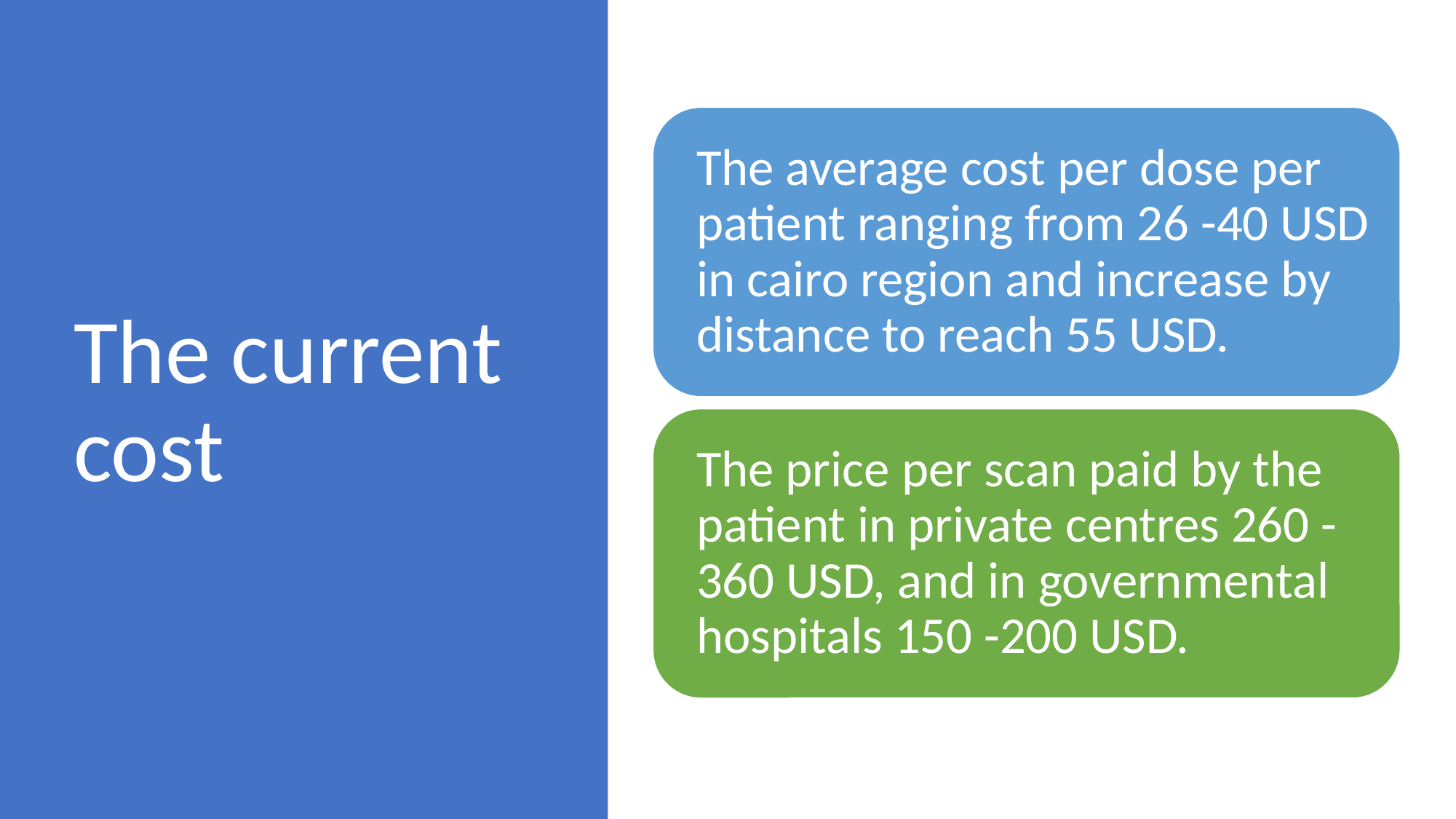

# The current cost
The average cost per dose per patient ranging from 26 -40 USD in cairo region and increase by distance to reach 55 USD.
The price per scan paid by the patient in private centres 260 -360 USD, and in governmental hospitals 150 -200 USD.